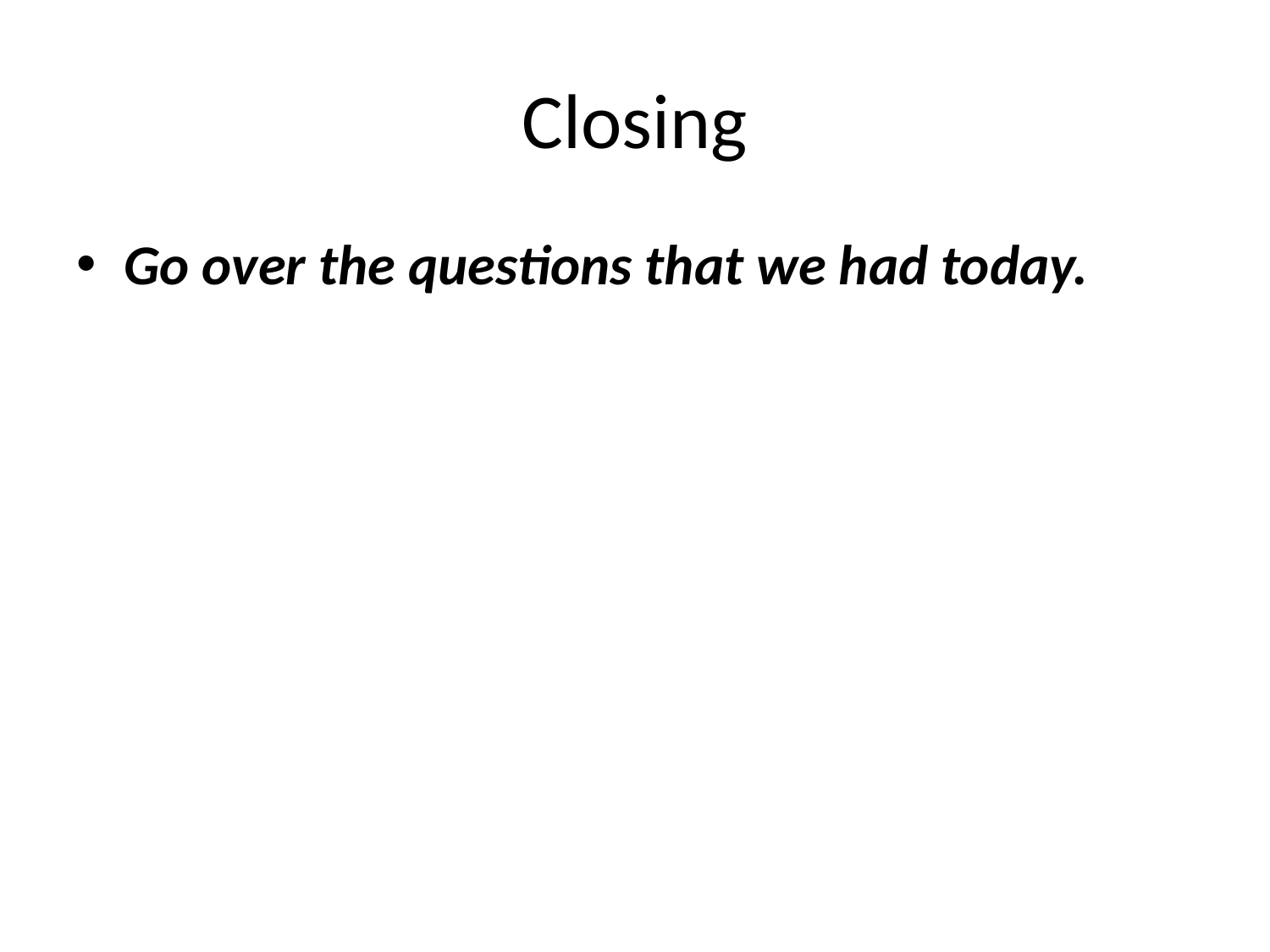

# Closing
Go over the questions that we had today.